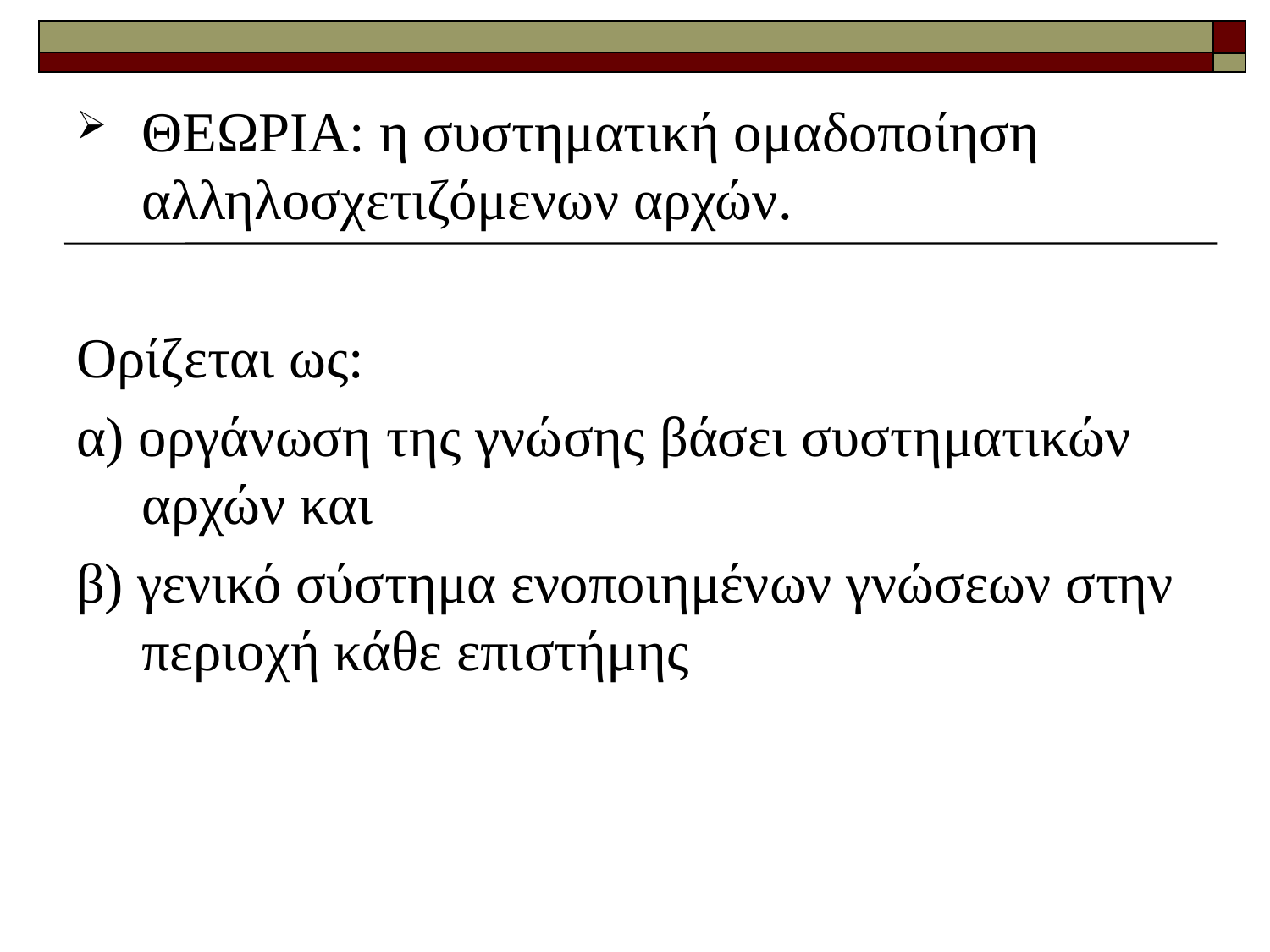

ΘΕΩΡΙΑ: η συστηματική ομαδοποίηση αλληλοσχετιζόμενων αρχών.

Ορίζεται ως:
α) οργάνωση της γνώσης βάσει συστηματικών αρχών και
β) γενικό σύστημα ενοποιημένων γνώσεων στην περιοχή κάθε επιστήμης